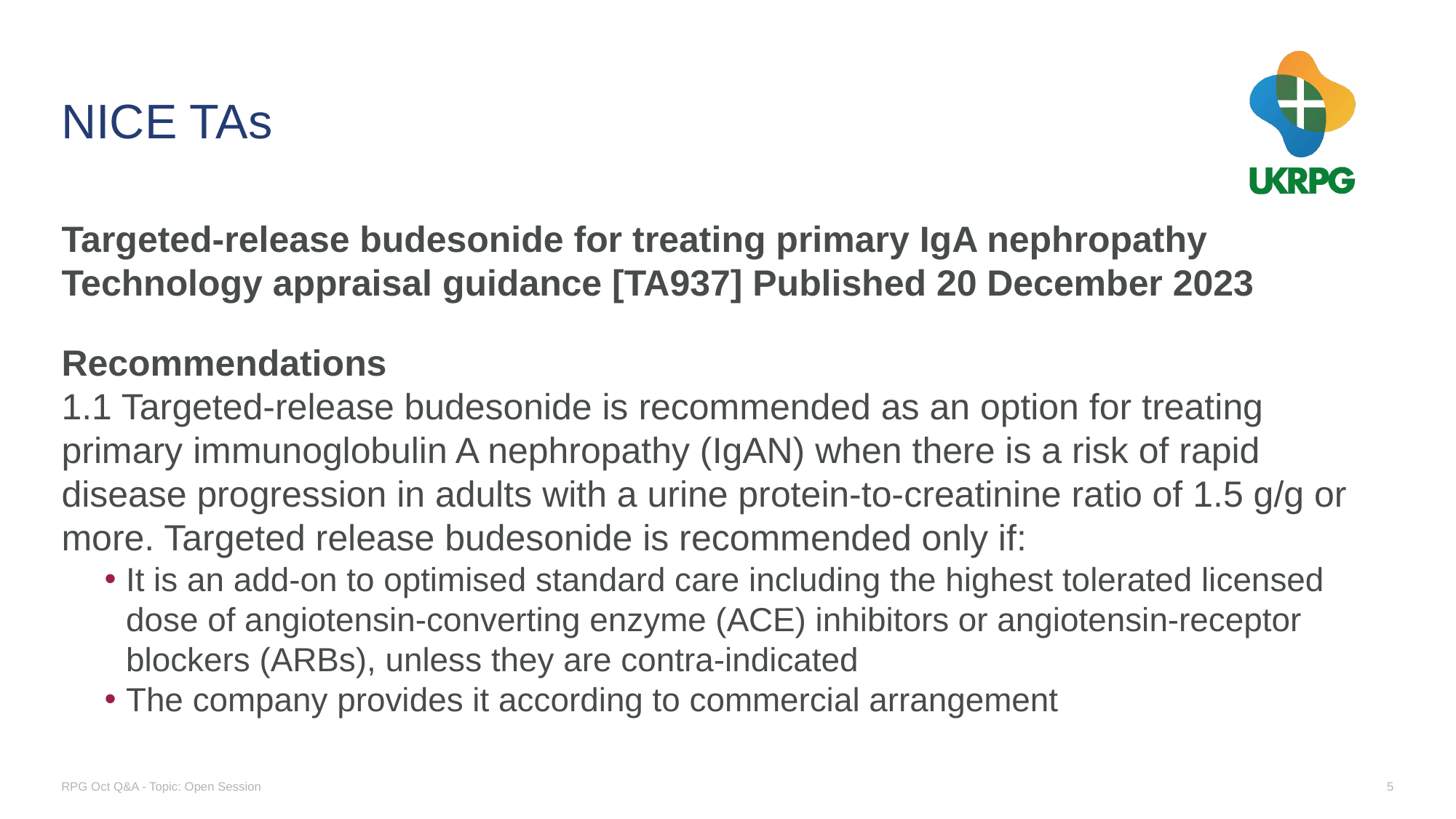

# NICE TAs
Targeted-release budesonide for treating primary IgA nephropathy
Technology appraisal guidance [TA937] Published 20 December 2023

Recommendations
1.1 Targeted-release budesonide is recommended as an option for treating primary immunoglobulin A nephropathy (IgAN) when there is a risk of rapid disease progression in adults with a urine protein-to-creatinine ratio of 1.5 g/g or more. Targeted release budesonide is recommended only if:
It is an add-on to optimised standard care including the highest tolerated licensed dose of angiotensin-converting enzyme (ACE) inhibitors or angiotensin-receptor blockers (ARBs), unless they are contra-indicated
The company provides it according to commercial arrangement
RPG Oct Q&A - Topic: Open Session
5